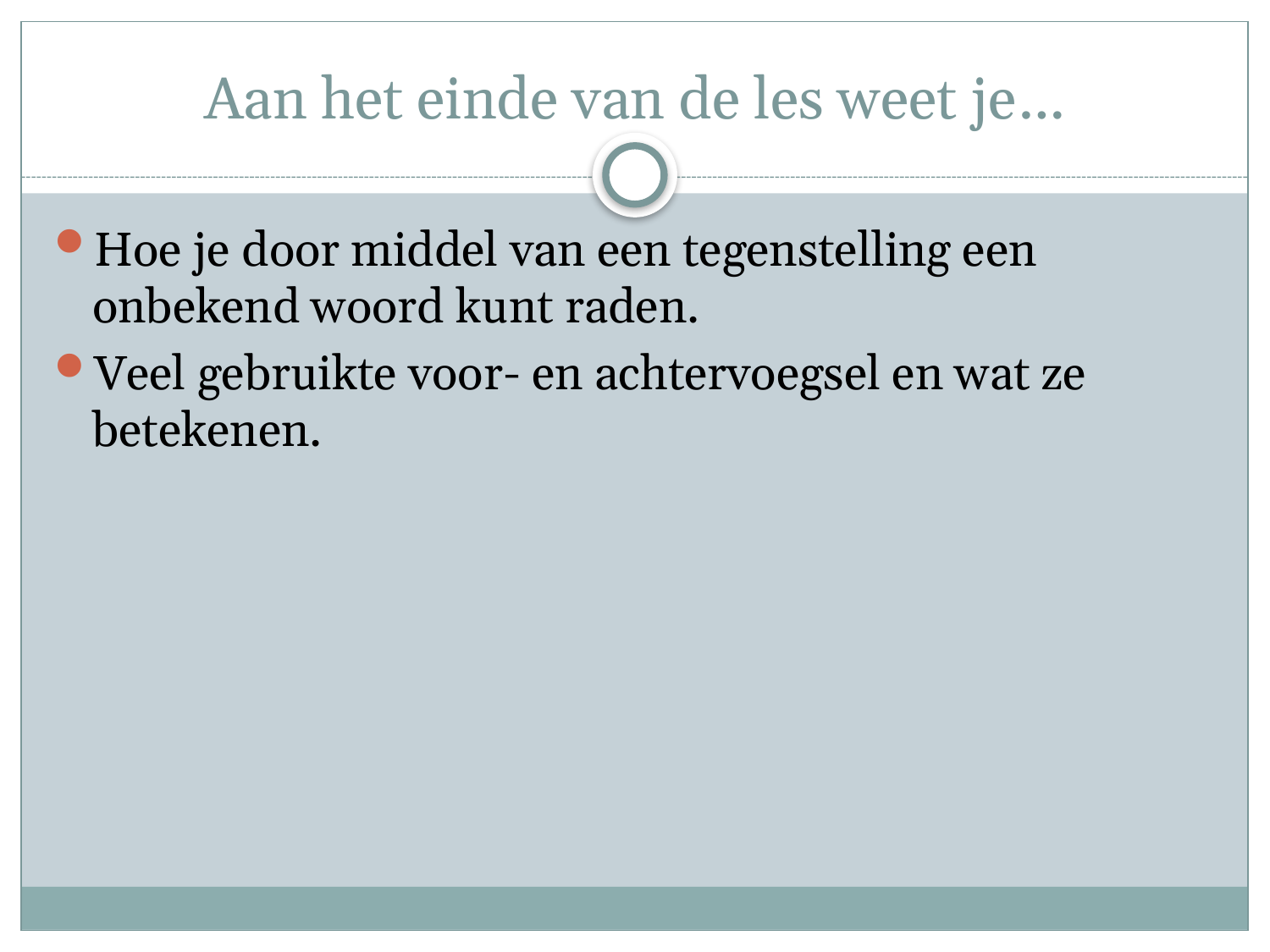

# Aan het einde van de les weet je…
Hoe je door middel van een tegenstelling een onbekend woord kunt raden.
Veel gebruikte voor- en achtervoegsel en wat ze betekenen.